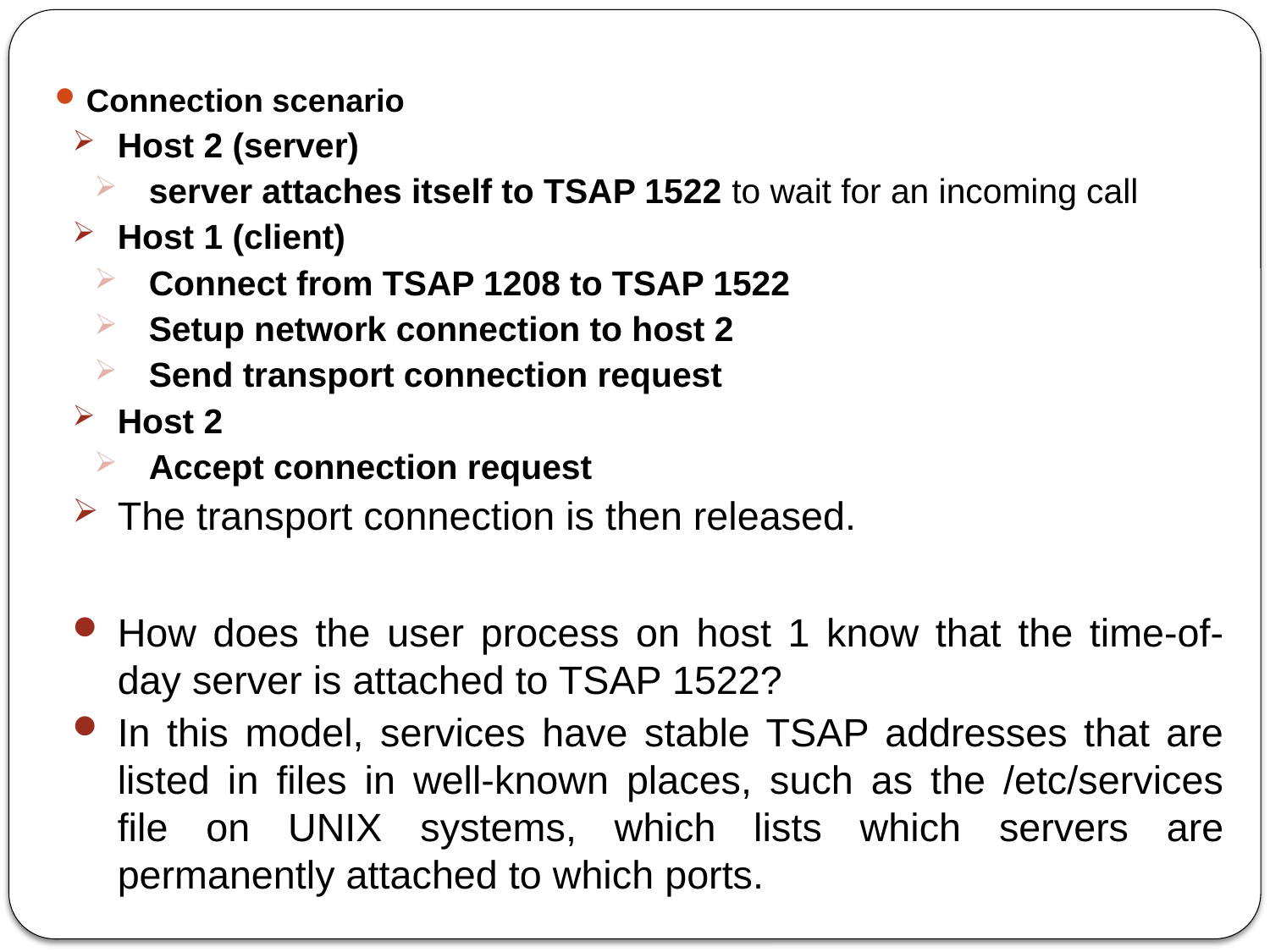

Connection scenario
Host 2 (server)
server attaches itself to TSAP 1522 to wait for an incoming call
Host 1 (client)
Connect from TSAP 1208 to TSAP 1522
Setup network connection to host 2
Send transport connection request
Host 2
Accept connection request
The transport connection is then released.

How does the user process on host 1 know that the time-of-day server is attached to TSAP 1522?
In this model, services have stable TSAP addresses that are listed in files in well-known places, such as the /etc/services file on UNIX systems, which lists which servers are permanently attached to which ports.